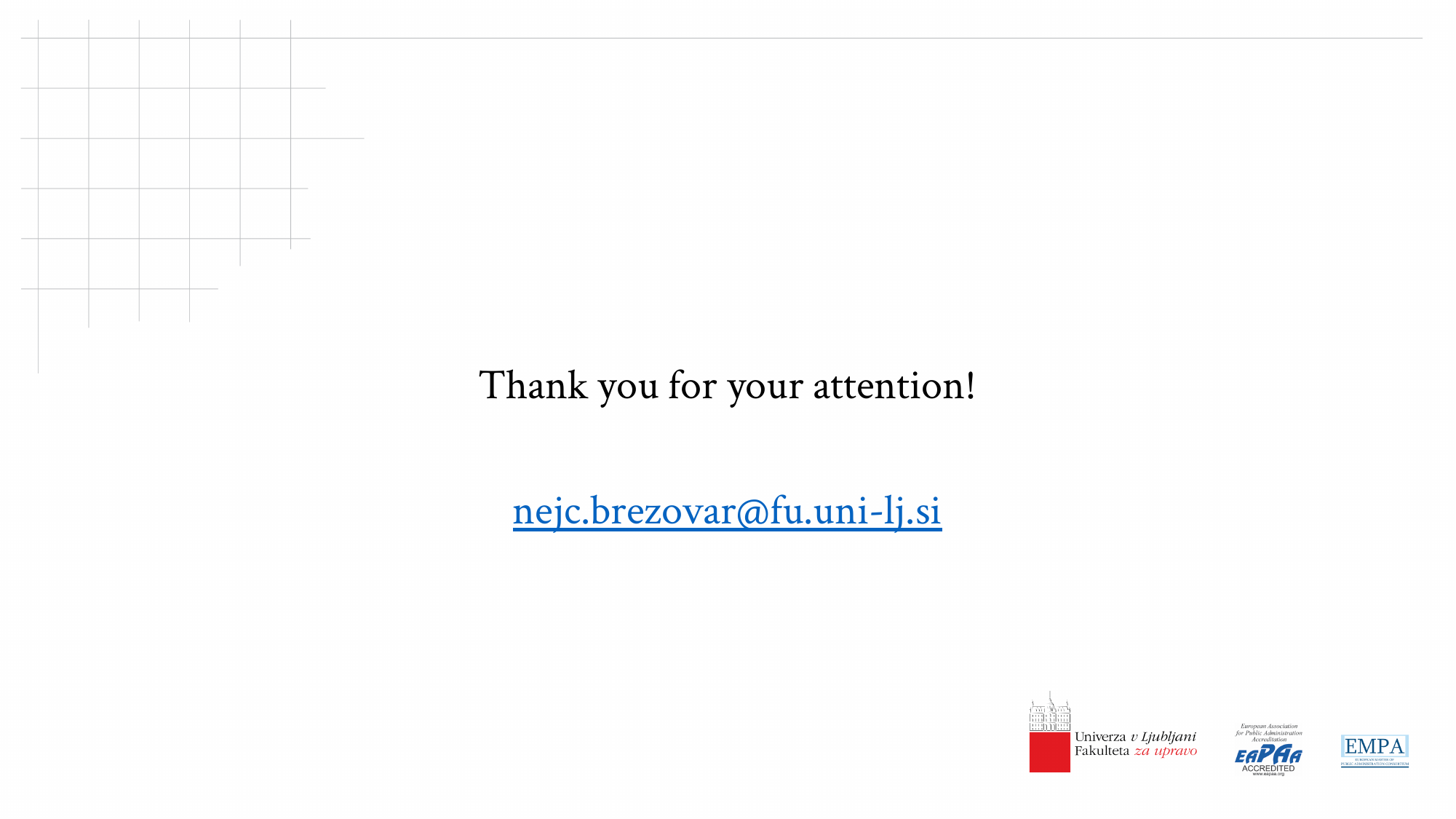

#

Thank you for your attention!

nejc.brezovar@fu.uni-lj.si